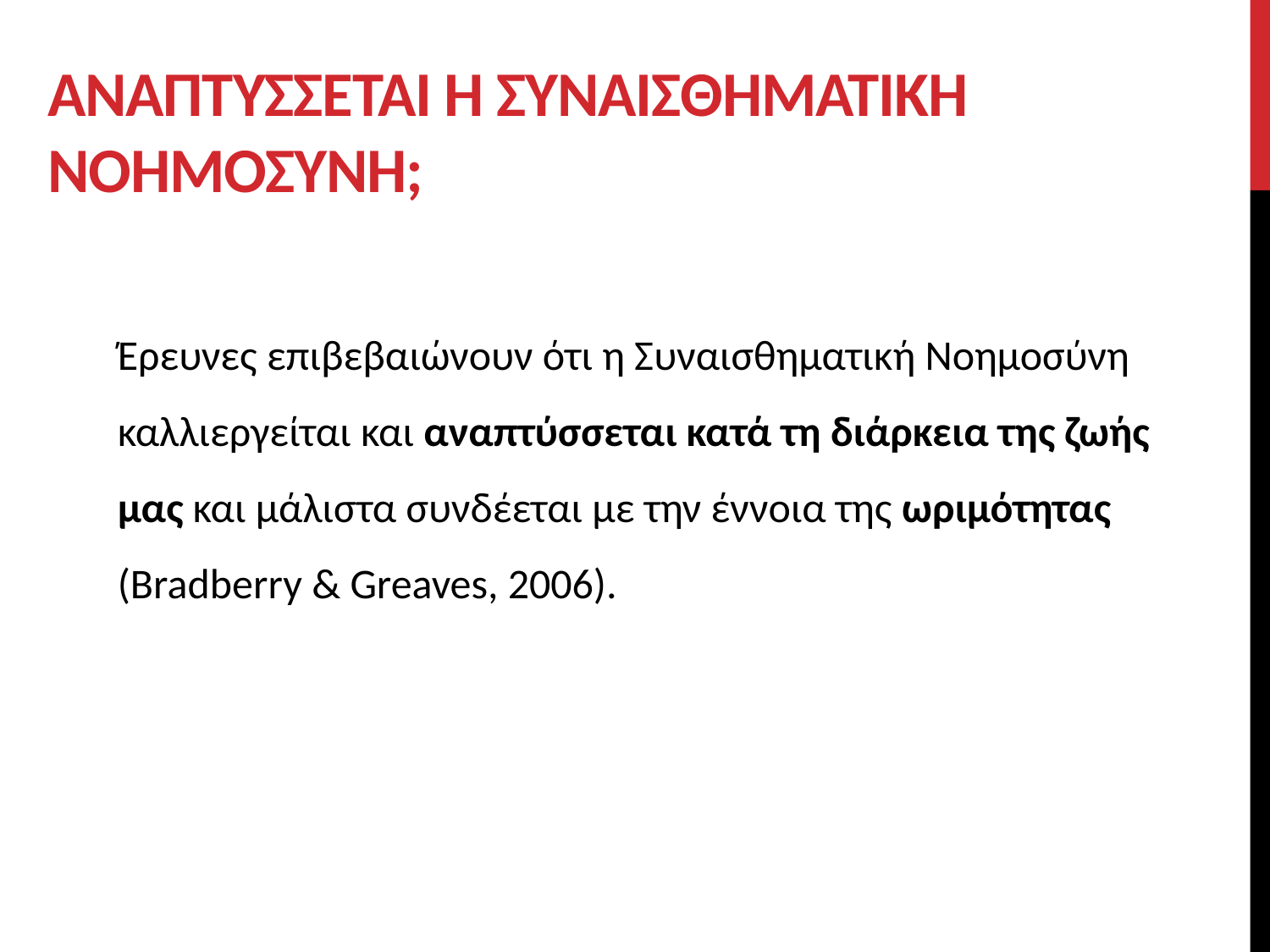

# ΑΝΑΠΤΥΣΣΕΤΑΙ Η ΣυναισθηματικΗ ΝοημοσΥνη;

Έρευνες επιβεβαιώνουν ότι η Συναισθηματική Νοημοσύνη καλλιεργείται και αναπτύσσεται κατά τη διάρκεια της ζωής μας και μάλιστα συνδέεται με την έννοια της ωριμότητας (Bradberry & Greaves, 2006).